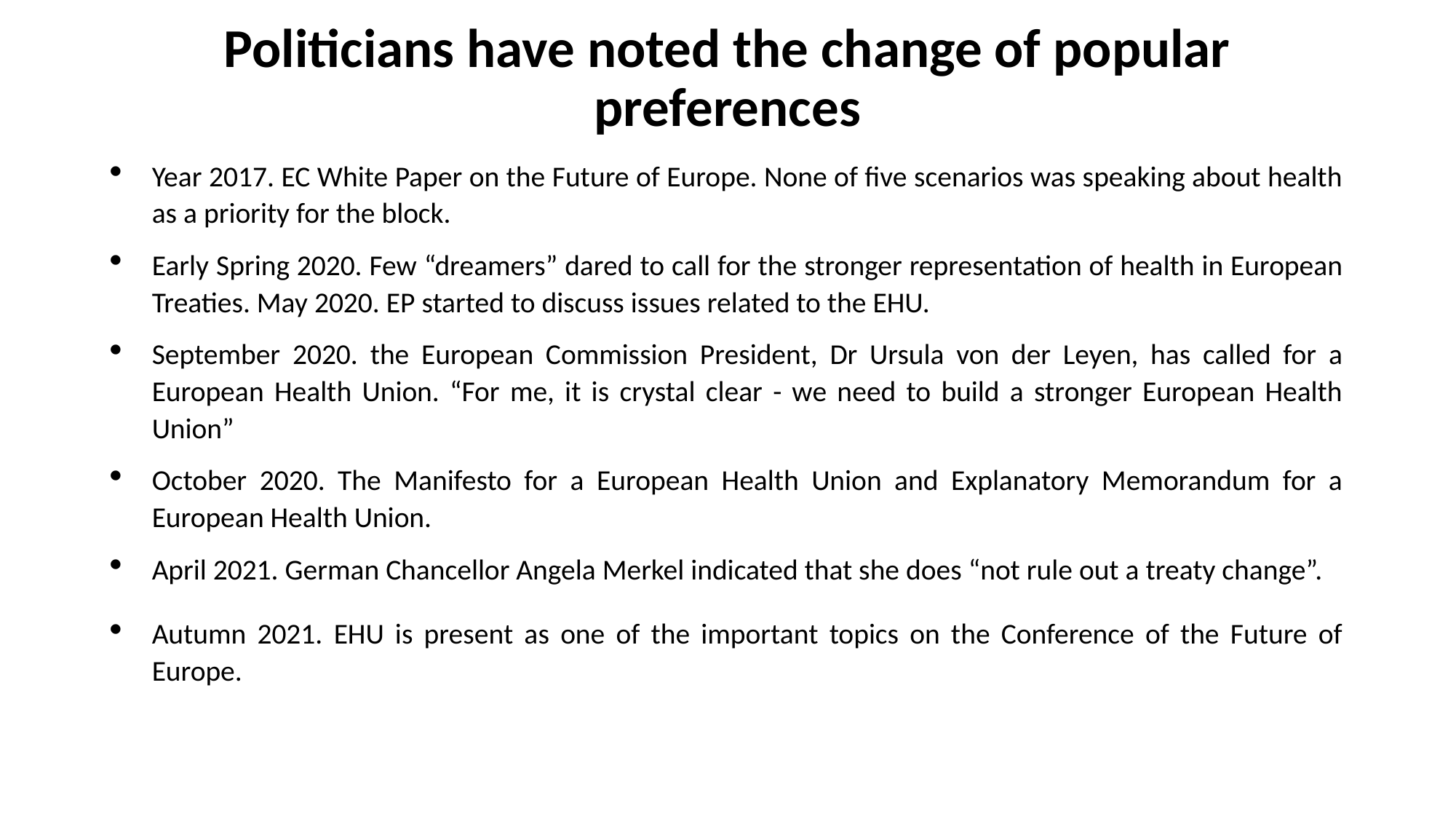

# Politicians have noted the change of popular preferences
Year 2017. EC White Paper on the Future of Europe. None of five scenarios was speaking about health as a priority for the block.
Early Spring 2020. Few “dreamers” dared to call for the stronger representation of health in European Treaties. May 2020. EP started to discuss issues related to the EHU.
September 2020. the European Commission President, Dr Ursula von der Leyen, has called for a European Health Union. “For me, it is crystal clear - we need to build a stronger European Health Union”
October 2020. The Manifesto for a European Health Union and Explanatory Memorandum for a European Health Union.
April 2021. German Chancellor Angela Merkel indicated that she does “not rule out a treaty change”.
Autumn 2021. EHU is present as one of the important topics on the Conference of the Future of Europe.